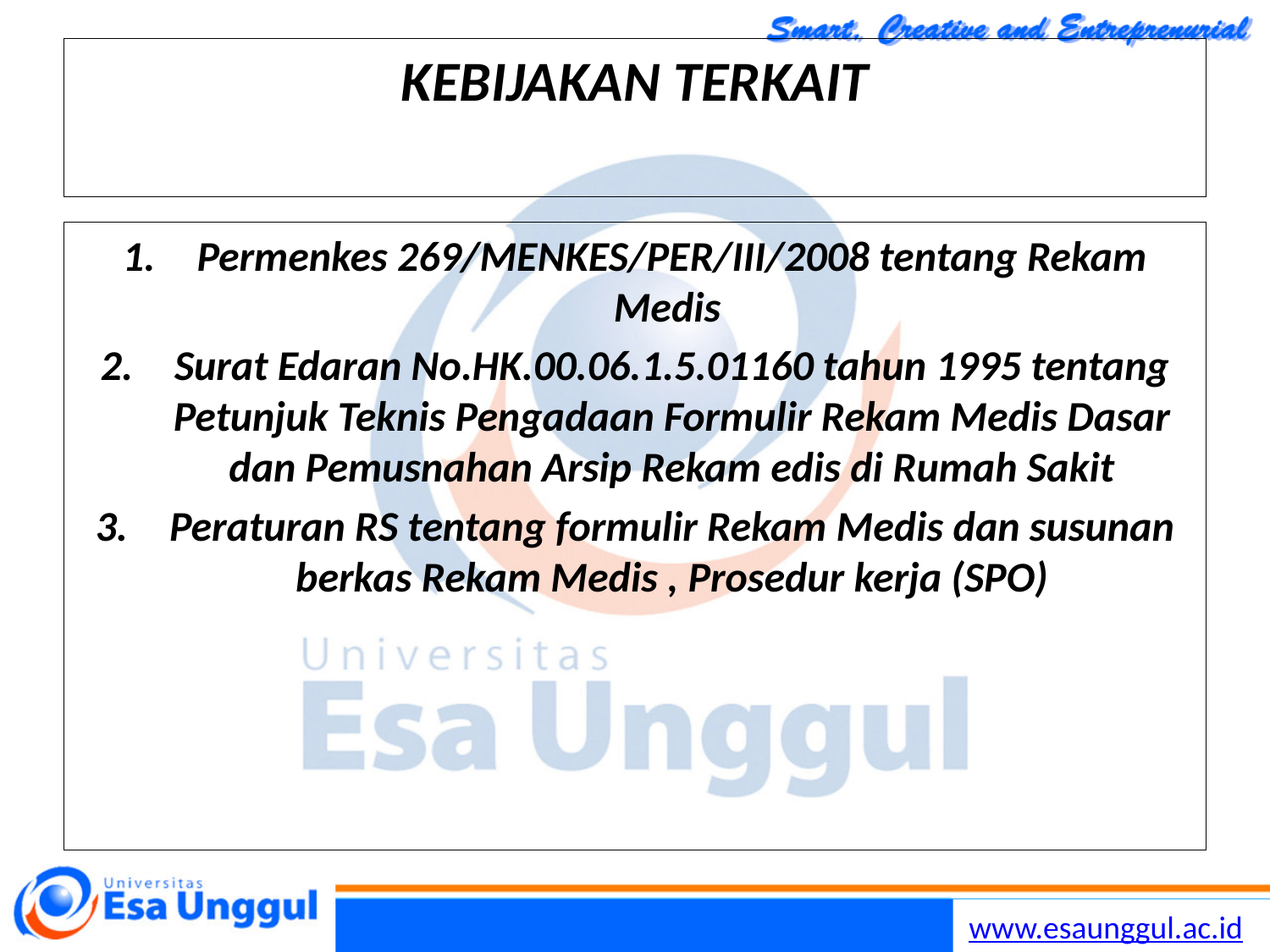

Lilywidjaya
3
# KEBIJAKAN TERKAIT
Permenkes 269/MENKES/PER/III/2008 tentang Rekam Medis
Surat Edaran No.HK.00.06.1.5.01160 tahun 1995 tentang Petunjuk Teknis Pengadaan Formulir Rekam Medis Dasar dan Pemusnahan Arsip Rekam edis di Rumah Sakit
Peraturan RS tentang formulir Rekam Medis dan susunan berkas Rekam Medis , Prosedur kerja (SPO)